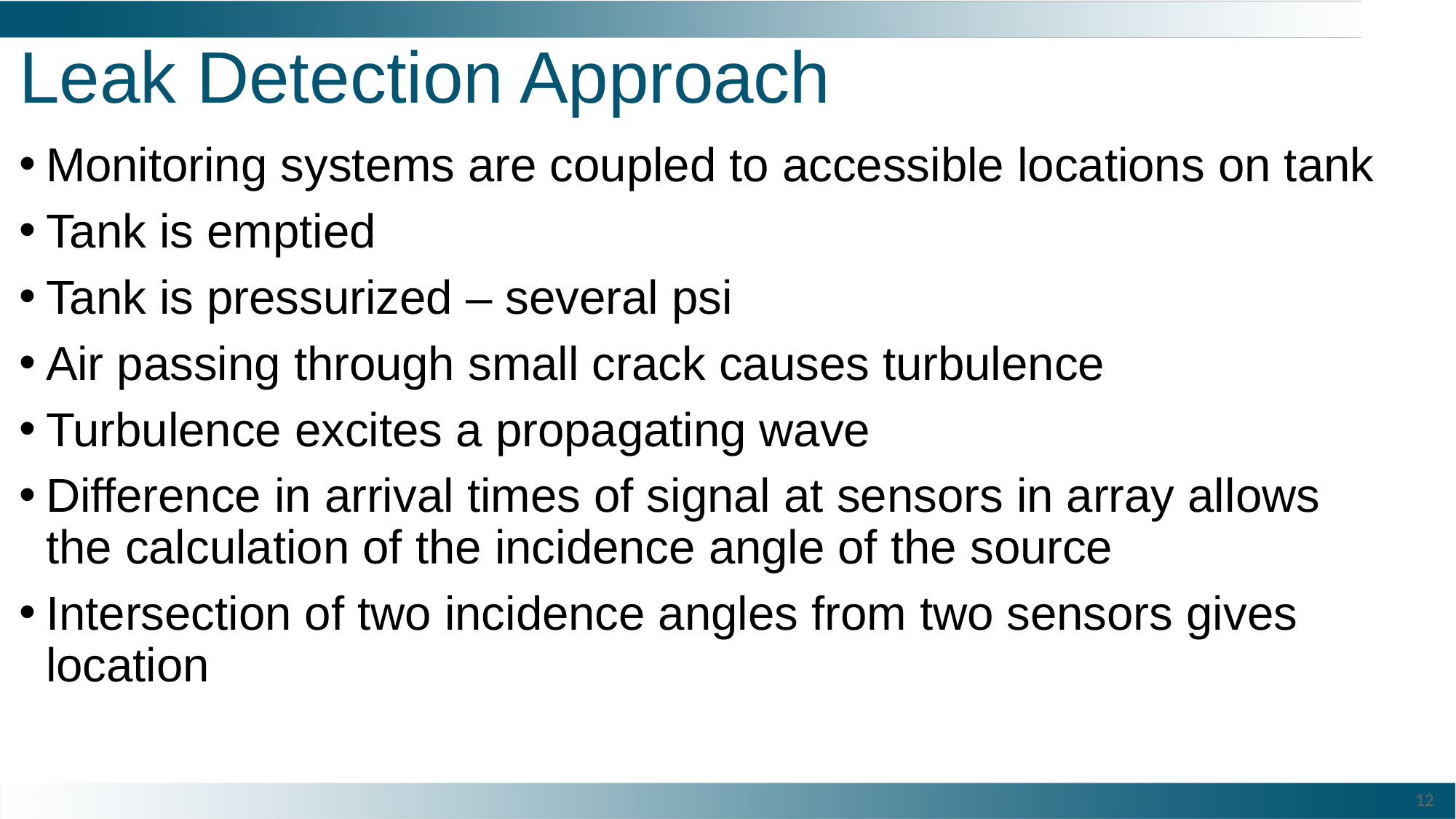

# Leak Detection Approach
Monitoring systems are coupled to accessible locations on tank
Tank is emptied
Tank is pressurized – several psi
Air passing through small crack causes turbulence
Turbulence excites a propagating wave
Difference in arrival times of signal at sensors in array allows the calculation of the incidence angle of the source
Intersection of two incidence angles from two sensors gives location
12